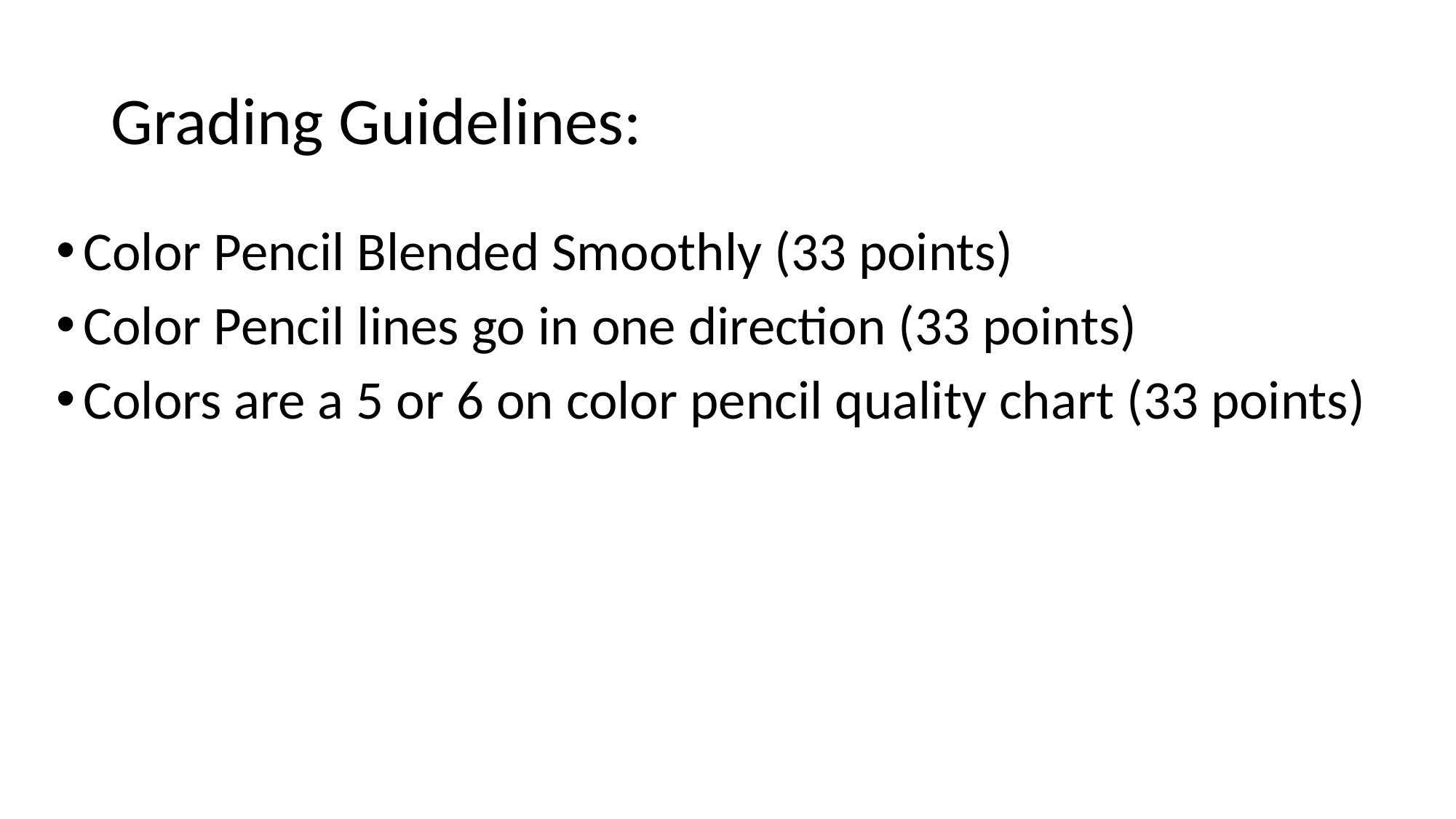

# Grading Guidelines:
Color Pencil Blended Smoothly (33 points)
Color Pencil lines go in one direction (33 points)
Colors are a 5 or 6 on color pencil quality chart (33 points)